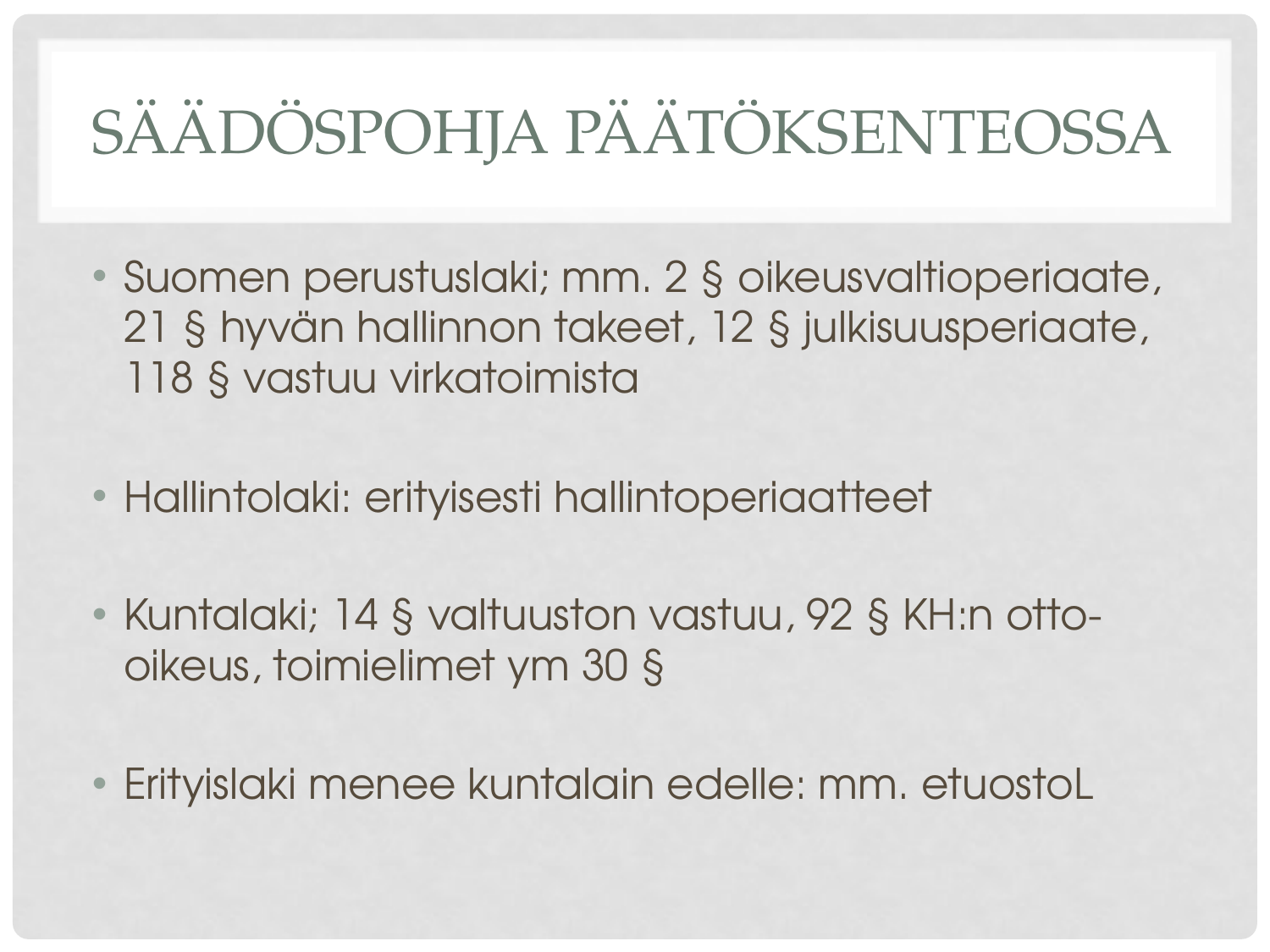

# Säädöspohja päätöksenteossa
Suomen perustuslaki; mm. 2 § oikeusvaltioperiaate, 21 § hyvän hallinnon takeet, 12 § julkisuusperiaate, 118 § vastuu virkatoimista

Hallintolaki: erityisesti hallintoperiaatteet

Kuntalaki; 14 § valtuuston vastuu, 92 § KH:n otto-oikeus, toimielimet ym 30 §

Erityislaki menee kuntalain edelle: mm. etuostoL